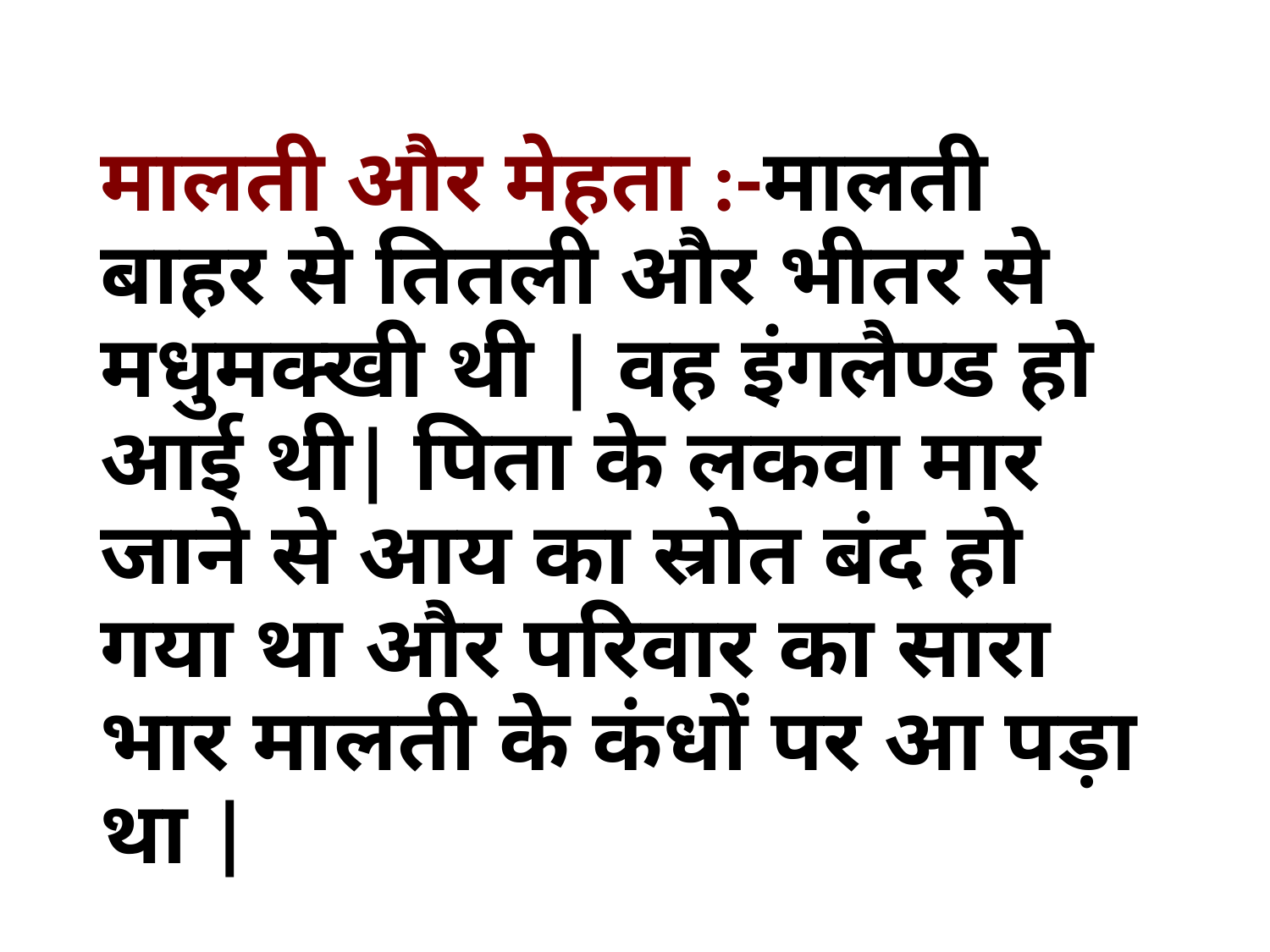

मालती और मेहता :-मालती बाहर से तितली और भीतर से मधुमक्खी थी | वह इंगलैण्ड हो आई थी| पिता के लकवा मार जाने से आय का स्रोत बंद हो गया था और परिवार का सारा भार मालती के कंधों पर आ पड़ा था |